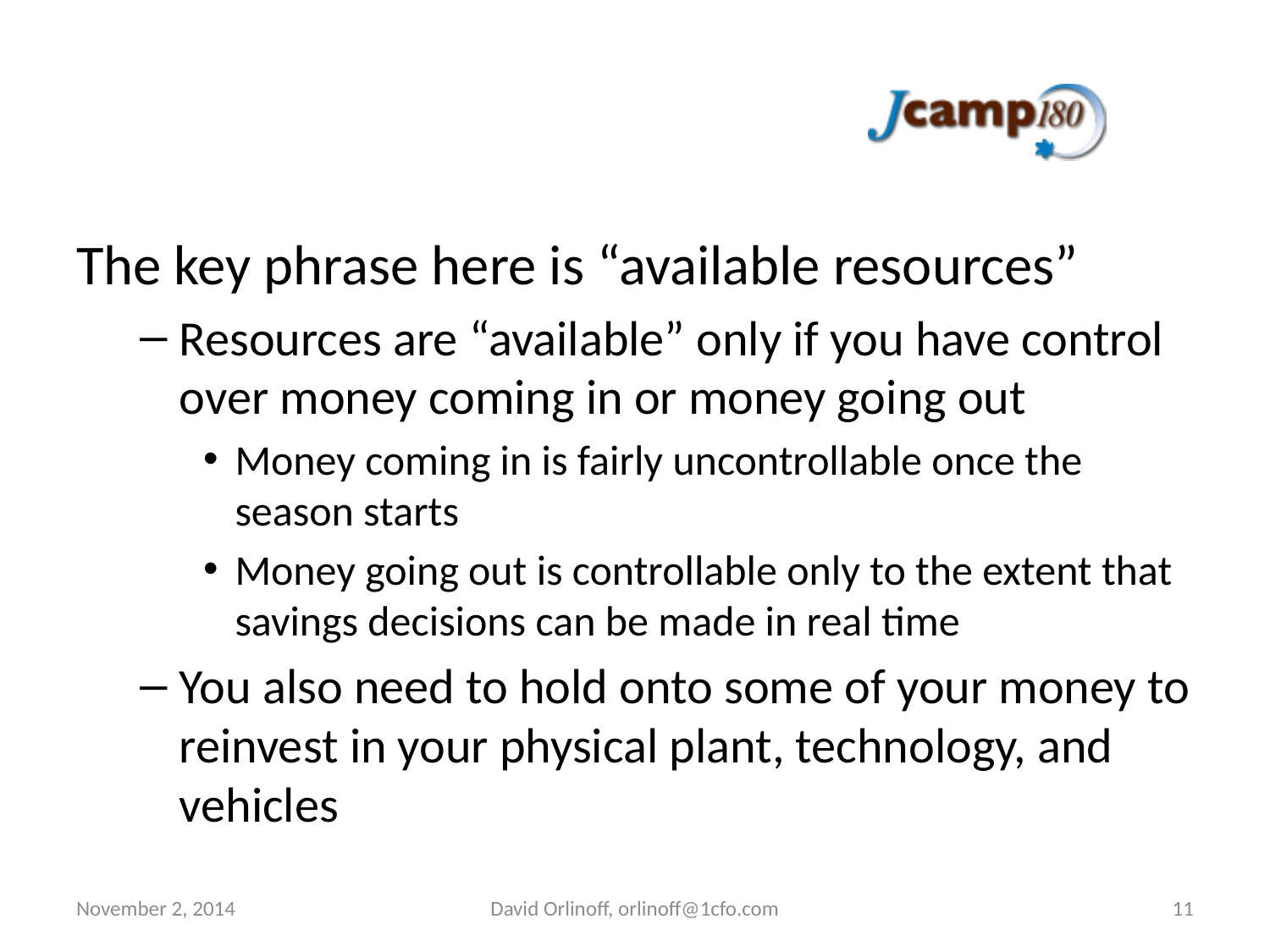

#
The key phrase here is “available resources”
Resources are “available” only if you have control over money coming in or money going out
Money coming in is fairly uncontrollable once the season starts
Money going out is controllable only to the extent that savings decisions can be made in real time
You also need to hold onto some of your money to reinvest in your physical plant, technology, and vehicles

November 2, 2014
David Orlinoff, orlinoff@1cfo.com
11